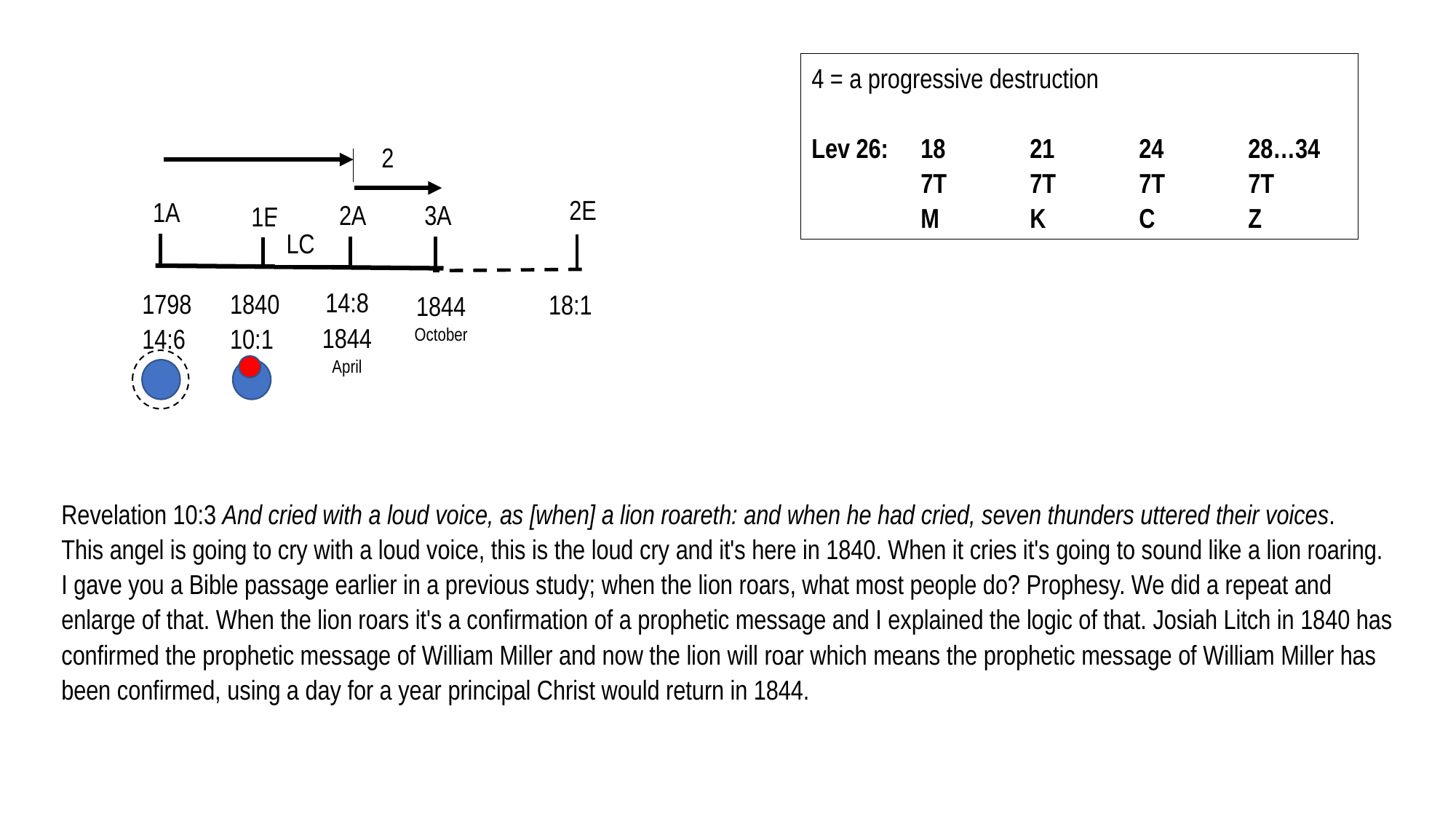

Sp.  Israel	    Spiritual
         =
Nat. Israel	    Natural
4 = a progressive destruction

Lev 26:	18	21	24	28…34
	7T	7T	7T	7T
	M	K	C	Z
2
2E
1A
3A
2A
1E
LC
14:8
1844
April
1798
14:6
1840
10:1
18:1
1844
October

Revelation 10:3 And cried with a loud voice, as [when] a lion roareth: and when he had cried, seven thunders uttered their voices.
This angel is going to cry with a loud voice, this is the loud cry and it's here in 1840. When it cries it's going to sound like a lion roaring. I gave you a Bible passage earlier in a previous study; when the lion roars, what most people do? Prophesy. We did a repeat and enlarge of that. When the lion roars it's a confirmation of a prophetic message and I explained the logic of that. Josiah Litch in 1840 has confirmed the prophetic message of William Miller and now the lion will roar which means the prophetic message of William Miller has been confirmed, using a day for a year principal Christ would return in 1844.